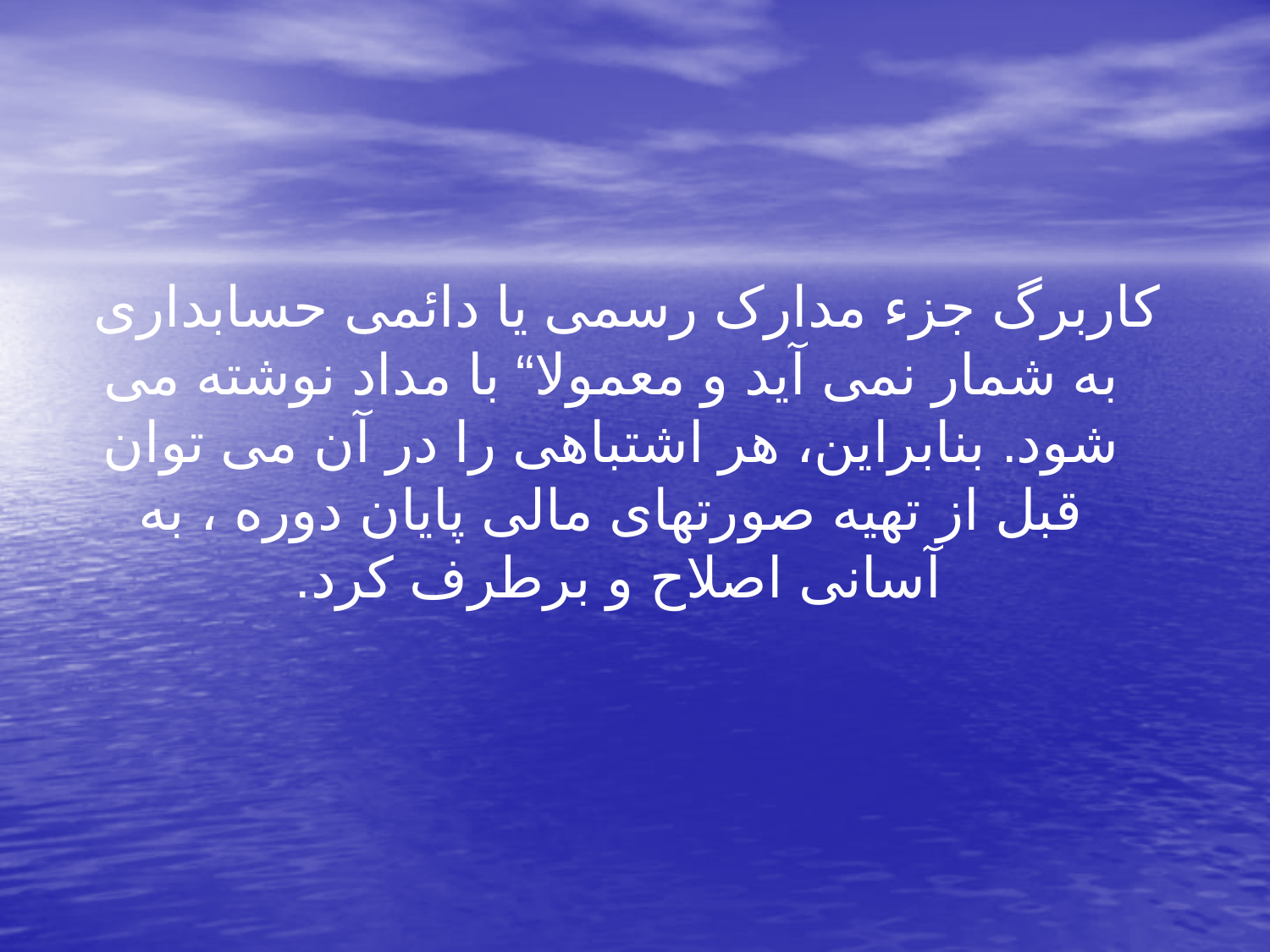

کاربرگ جزء مدارک رسمی یا دائمی حسابداری به شمار نمی آید و معمولا“ با مداد نوشته می شود. بنابراین، هر اشتباهی را در آن می توان قبل از تهیه صورتهای مالی پایان دوره ، به آسانی اصلاح و برطرف کرد.